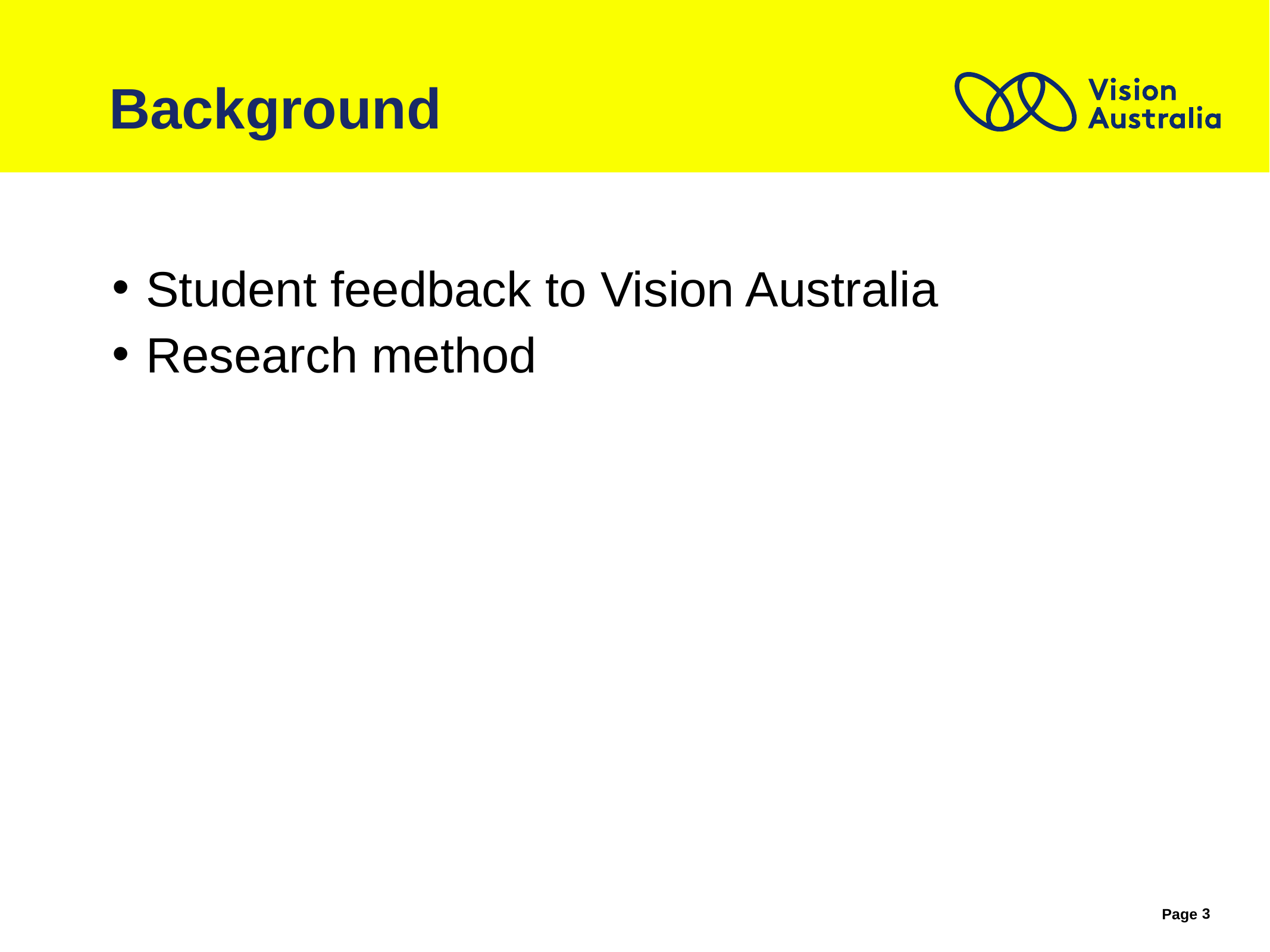

# Background
Student feedback to Vision Australia
Research method

3